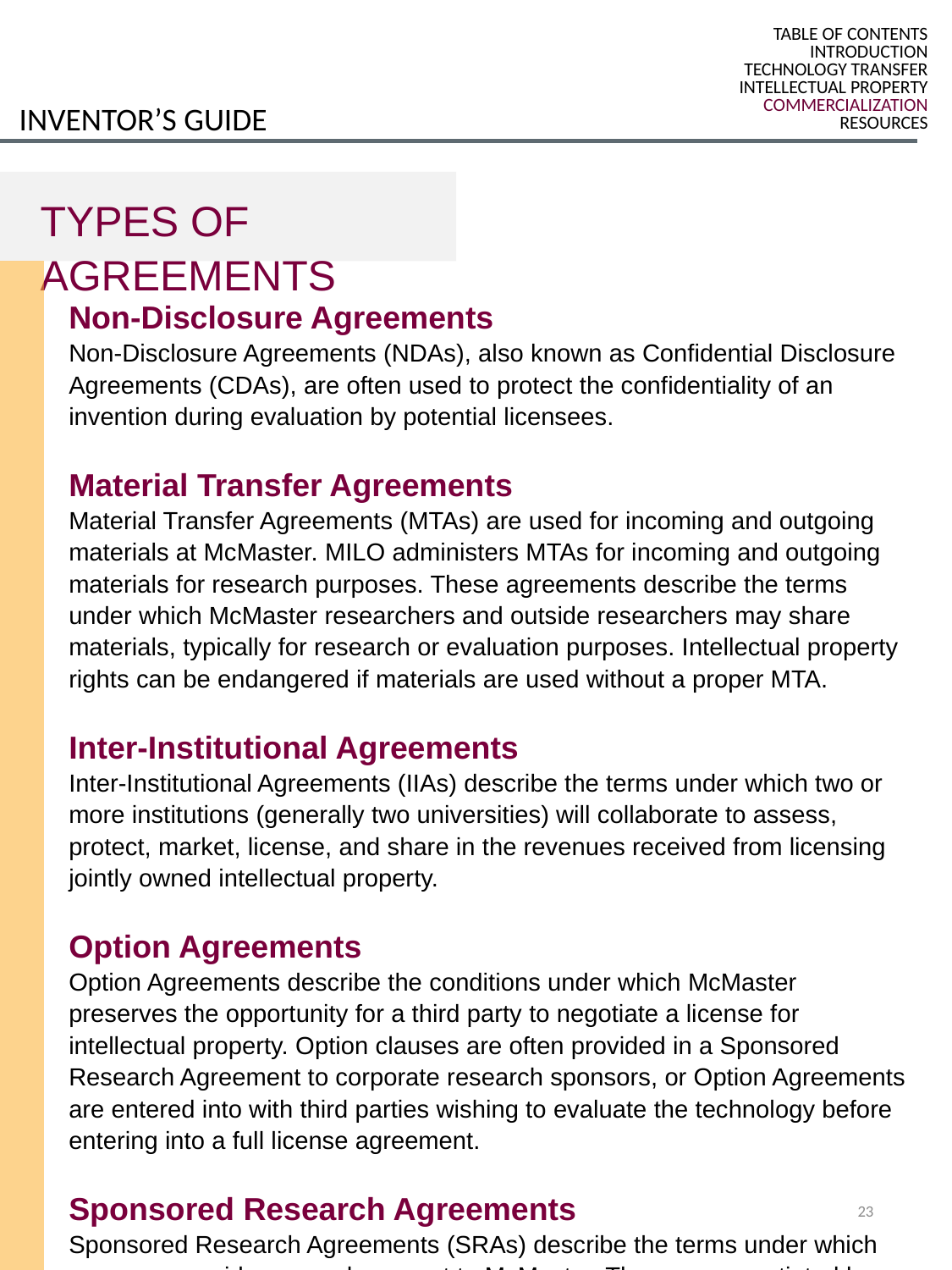

table of contents
introduction
technology transfer
intellectual property
commercialization
resources
inventor’s guide

TYPES OF AGREEMENTS

Non-Disclosure Agreements
Non-Disclosure Agreements (NDAs), also known as Confidential Disclosure Agreements (CDAs), are often used to protect the confidentiality of an invention during evaluation by potential licensees.

Material Transfer Agreements
Material Transfer Agreements (MTAs) are used for incoming and outgoing materials at McMaster. MILO administers MTAs for incoming and outgoing materials for research purposes. These agreements describe the terms under which McMaster researchers and outside researchers may share materials, typically for research or evaluation purposes. Intellectual property rights can be endangered if materials are used without a proper MTA.

Inter-Institutional Agreements
Inter-Institutional Agreements (IIAs) describe the terms under which two or more institutions (generally two universities) will collaborate to assess, protect, market, license, and share in the revenues received from licensing jointly owned intellectual property.

Option Agreements
Option Agreements describe the conditions under which McMaster preserves the opportunity for a third party to negotiate a license for intellectual property. Option clauses are often provided in a Sponsored Research Agreement to corporate research sponsors, or Option Agreements are entered into with third parties wishing to evaluate the technology before entering into a full license agreement.

Sponsored Research Agreements
Sponsored Research Agreements (SRAs) describe the terms under which sponsors provide research support to McMaster. These are negotiated by MILO.

23